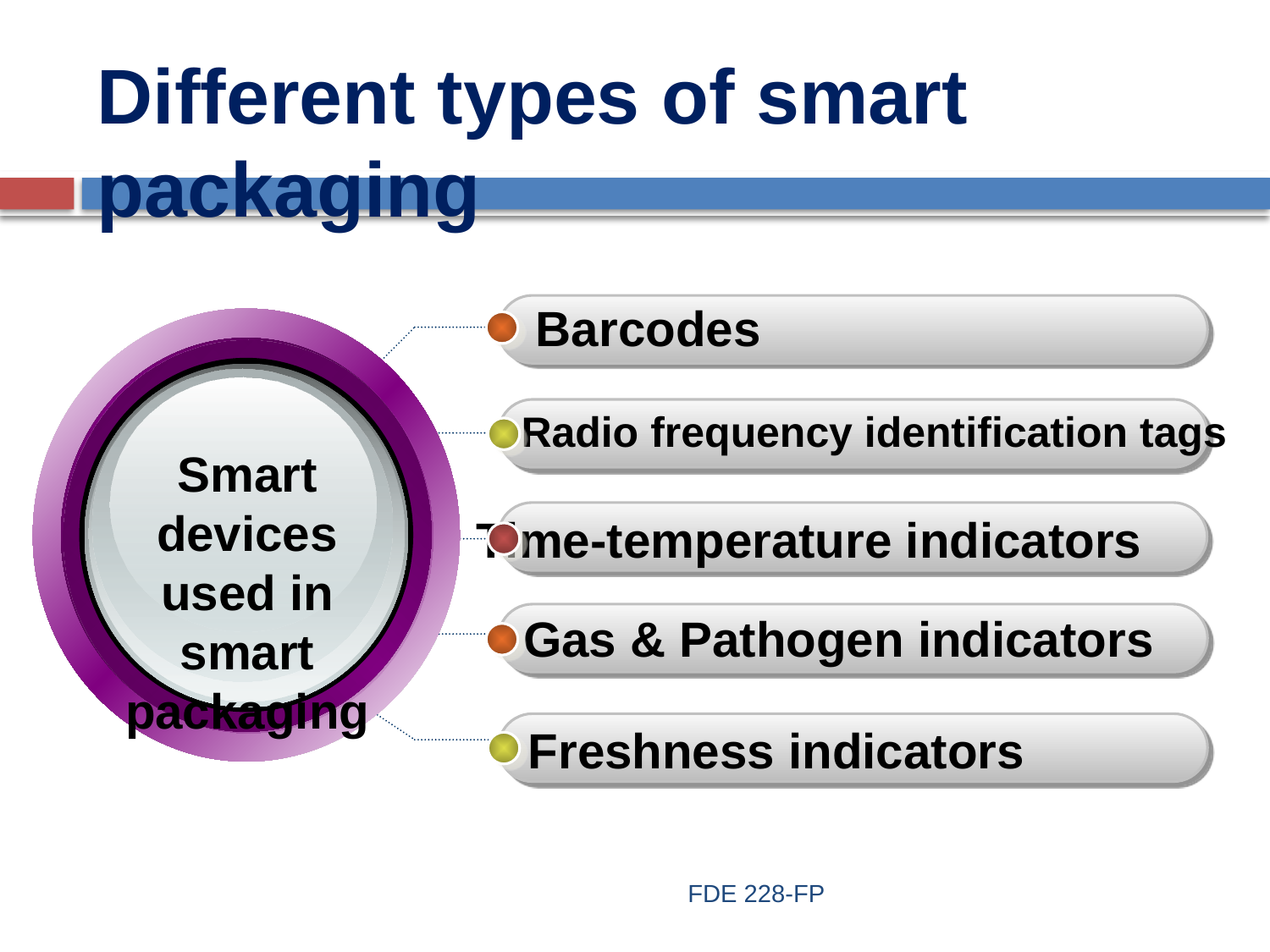

Different types of smart packaging
Barcodes

Radio frequency identification tags

Smart devices used in smart packaging
Time-temperature indicators

Gas & Pathogen indicators

Freshness indicators

FDE 228-FP